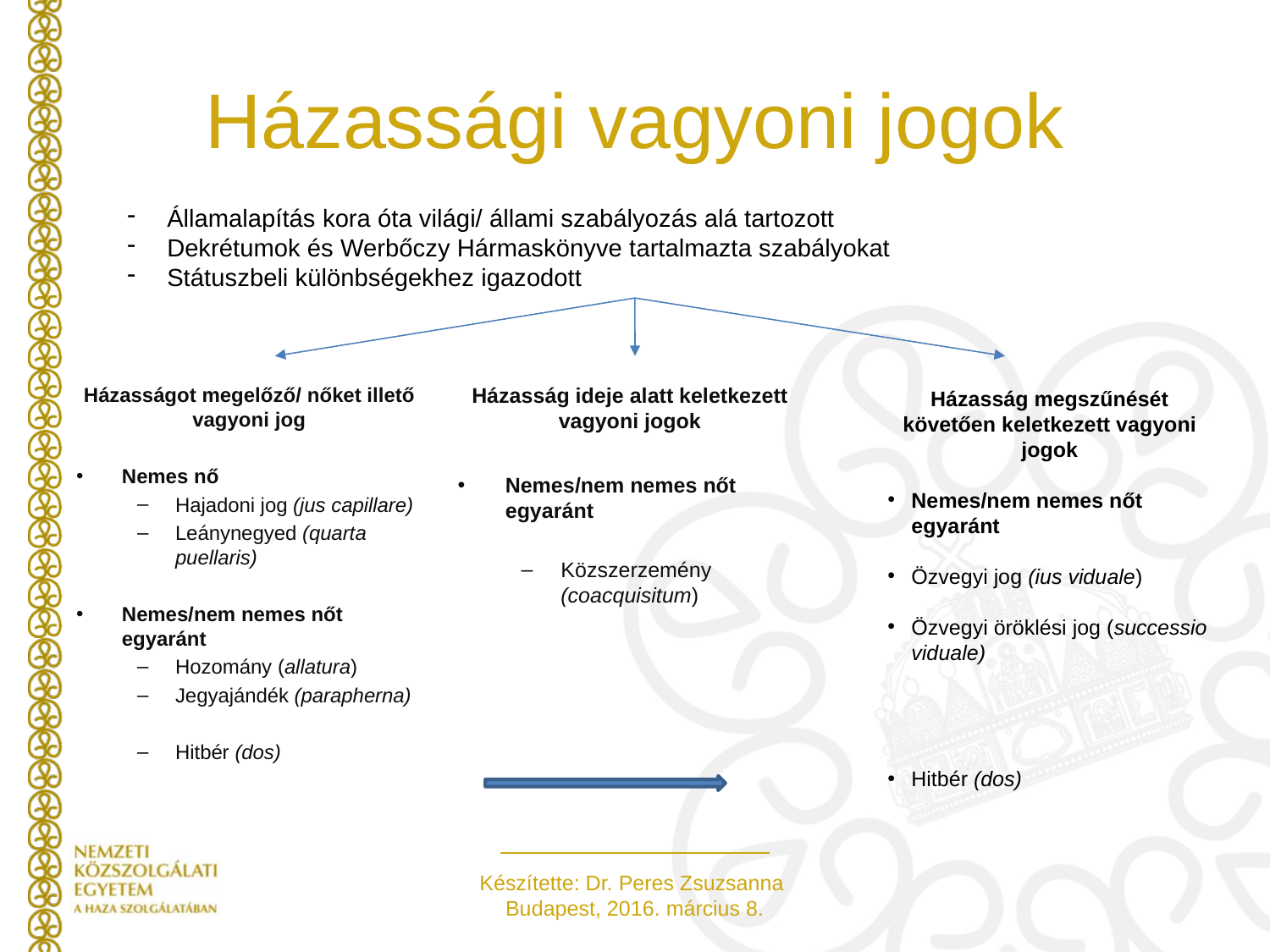

# Házassági vagyoni jogok
Államalapítás kora óta világi/ állami szabályozás alá tartozott
Dekrétumok és Werbőczy Hármaskönyve tartalmazta szabályokat
Státuszbeli különbségekhez igazodott
Házasságot megelőző/ nőket illető vagyoni jog

Nemes nő
Hajadoni jog (jus capillare)
Leánynegyed (quarta puellaris)

Nemes/nem nemes nőt egyaránt
Hozomány (allatura)
Jegyajándék (parapherna)

Hitbér (dos)

Házasság ideje alatt keletkezett vagyoni jogok

Nemes/nem nemes nőt egyaránt

Közszerzemény (coacquisitum)
Házasság megszűnését követően keletkezett vagyoni jogok

Nemes/nem nemes nőt egyaránt

Özvegyi jog (ius viduale)

Özvegyi öröklési jog (successio viduale)

Hitbér (dos)